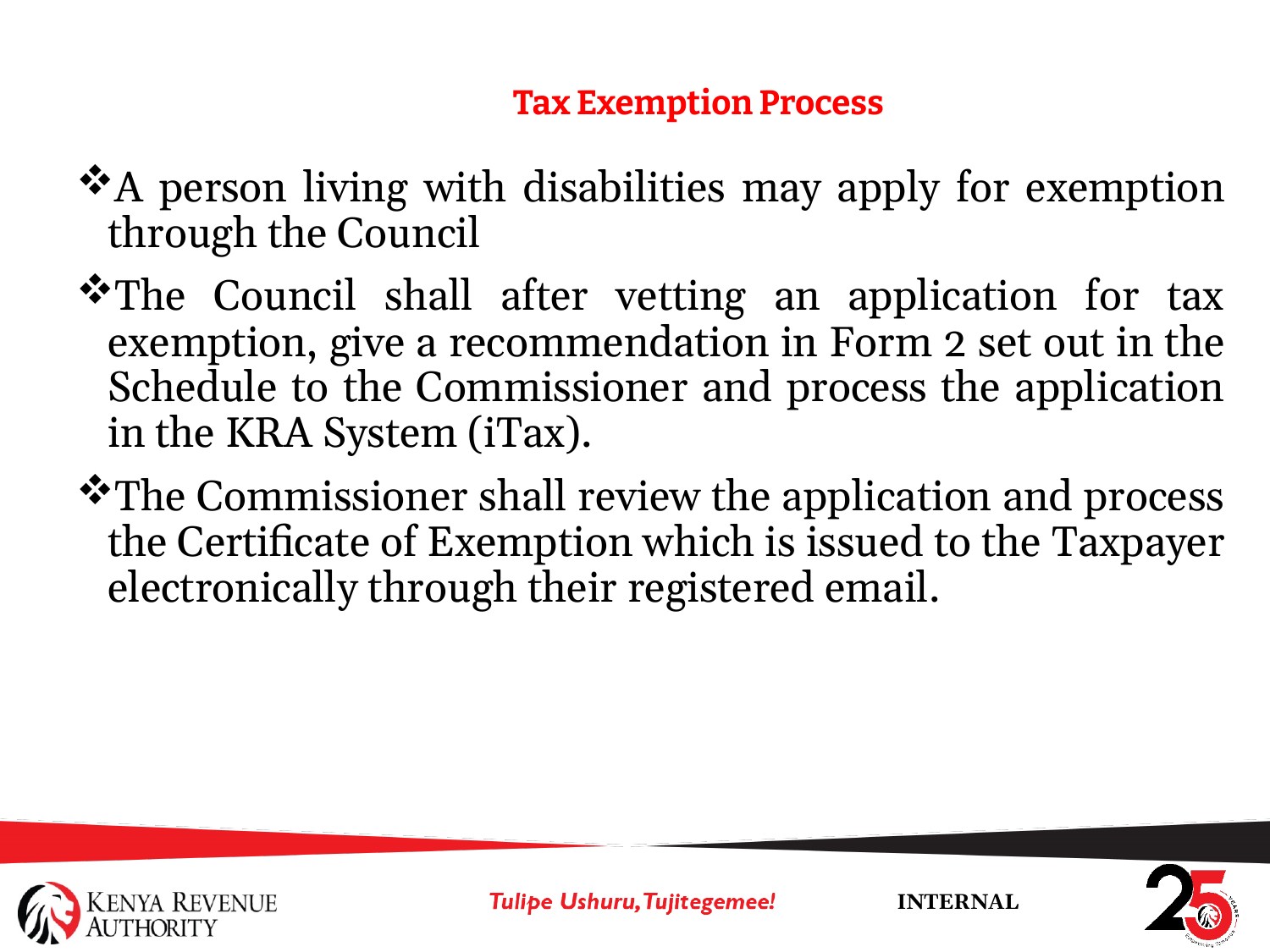

# Tax Exemption Process
A person living with disabilities may apply for exemption through the Council
The Council shall after vetting an application for tax exemption, give a recommendation in Form 2 set out in the Schedule to the Commissioner and process the application in the KRA System (iTax).
The Commissioner shall review the application and process the Certificate of Exemption which is issued to the Taxpayer electronically through their registered email.